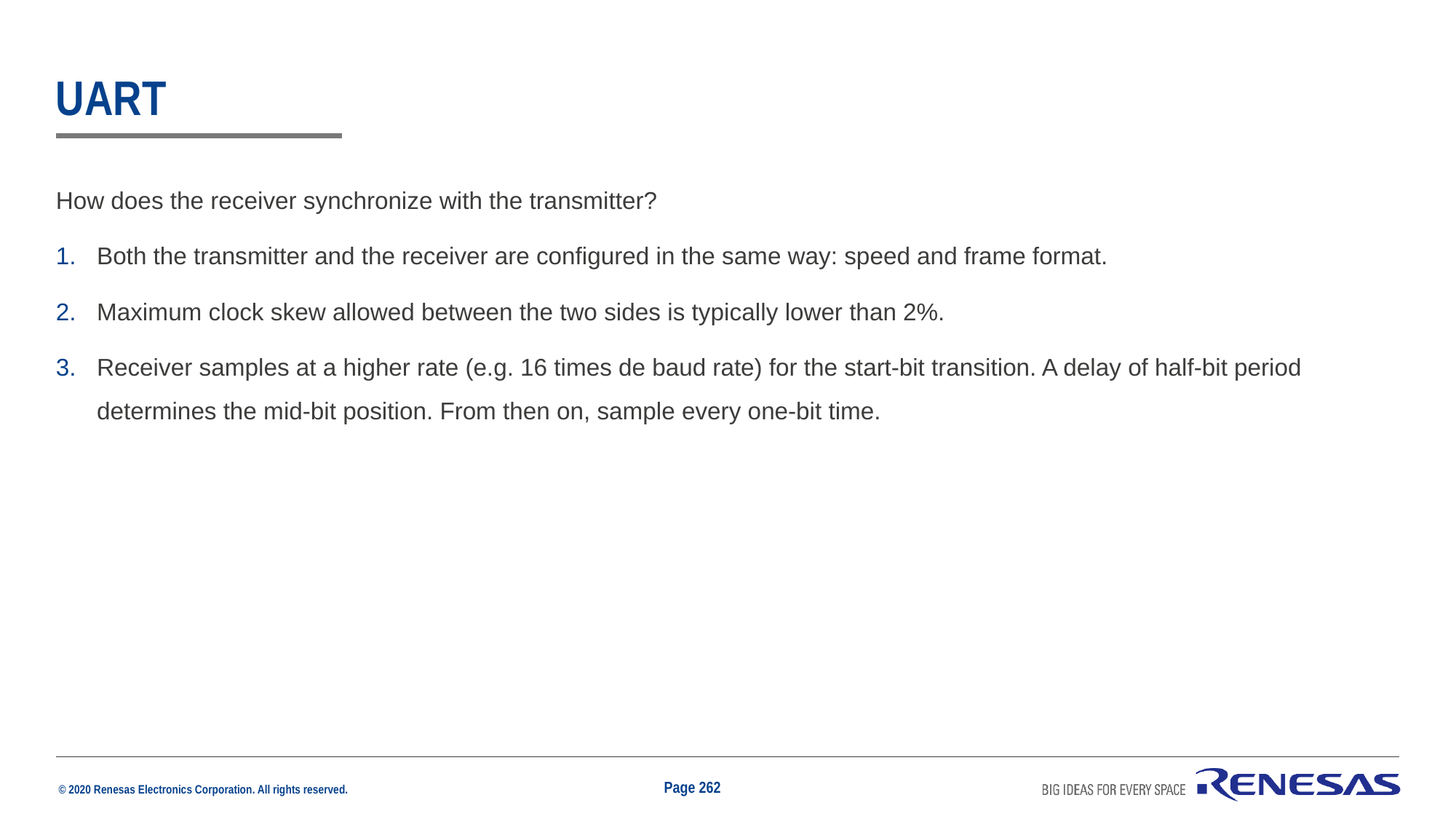

# uart
How does the receiver synchronize with the transmitter?
Both the transmitter and the receiver are configured in the same way: speed and frame format.
Maximum clock skew allowed between the two sides is typically lower than 2%.
Receiver samples at a higher rate (e.g. 16 times de baud rate) for the start-bit transition. A delay of half-bit period determines the mid-bit position. From then on, sample every one-bit time.